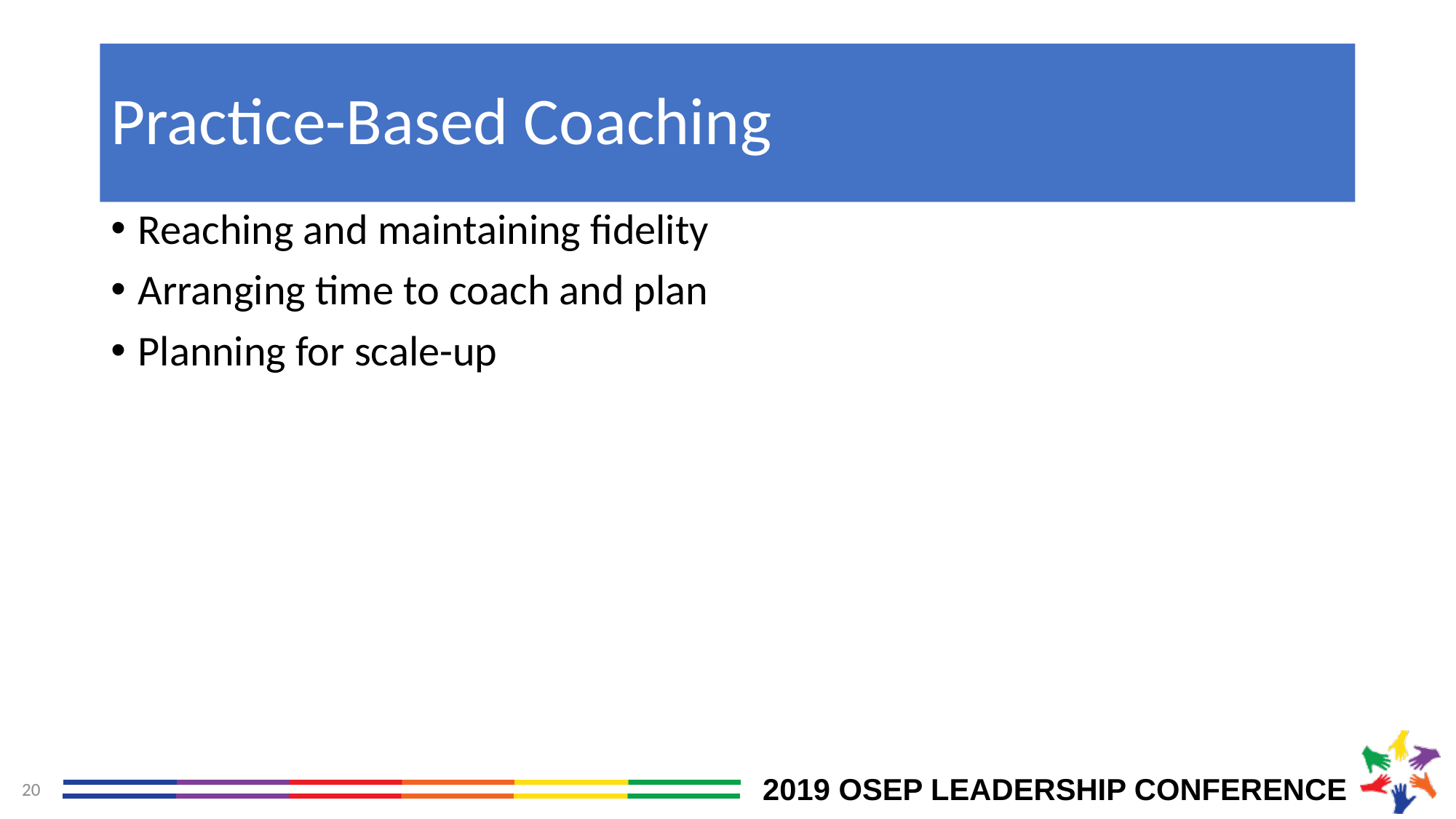

# Practice-Based Coaching
Reaching and maintaining fidelity
Arranging time to coach and plan
Planning for scale-up
20